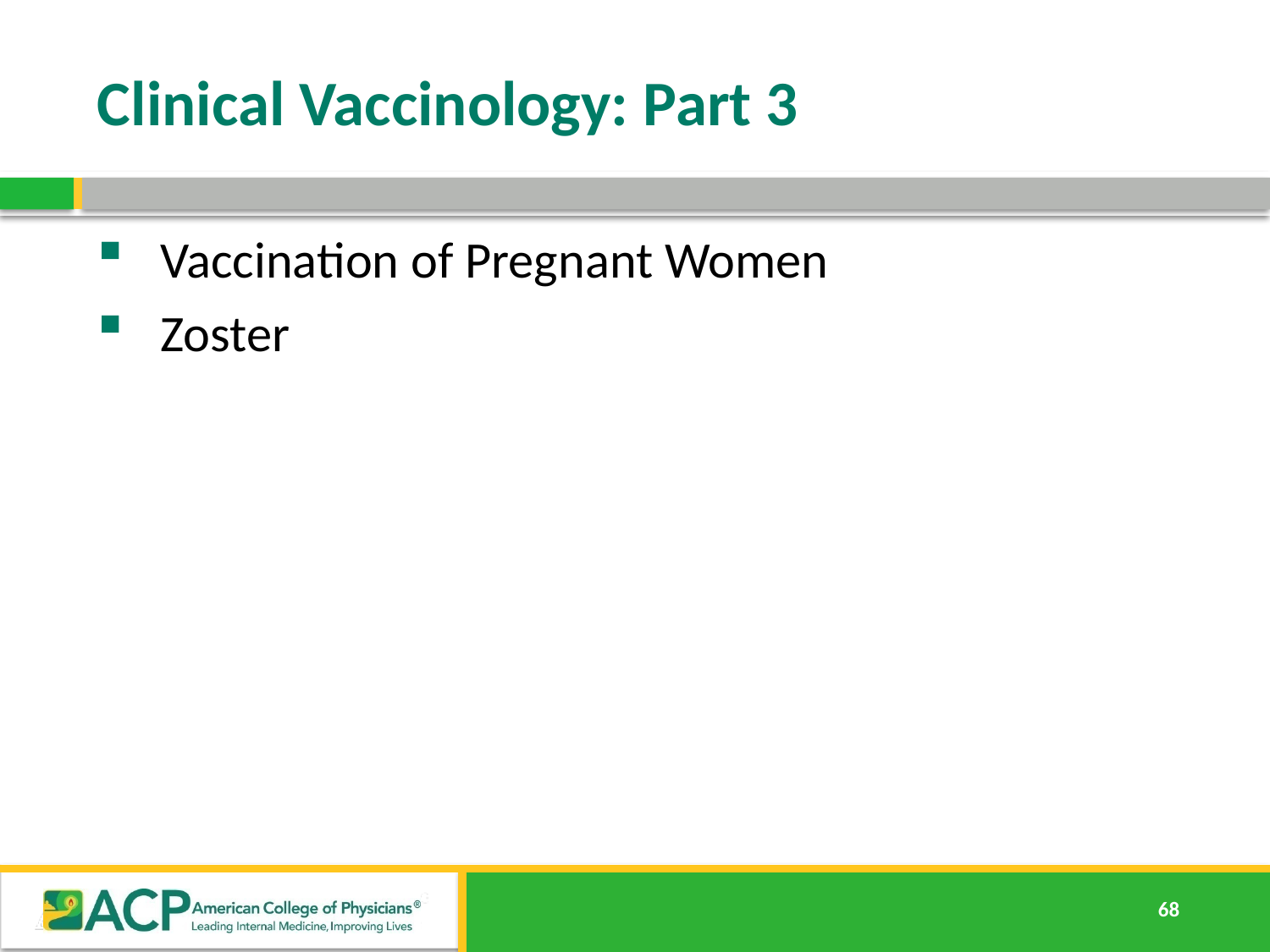

# Clinical Vaccinology: Part 3
Vaccination of Pregnant Women
Zoster